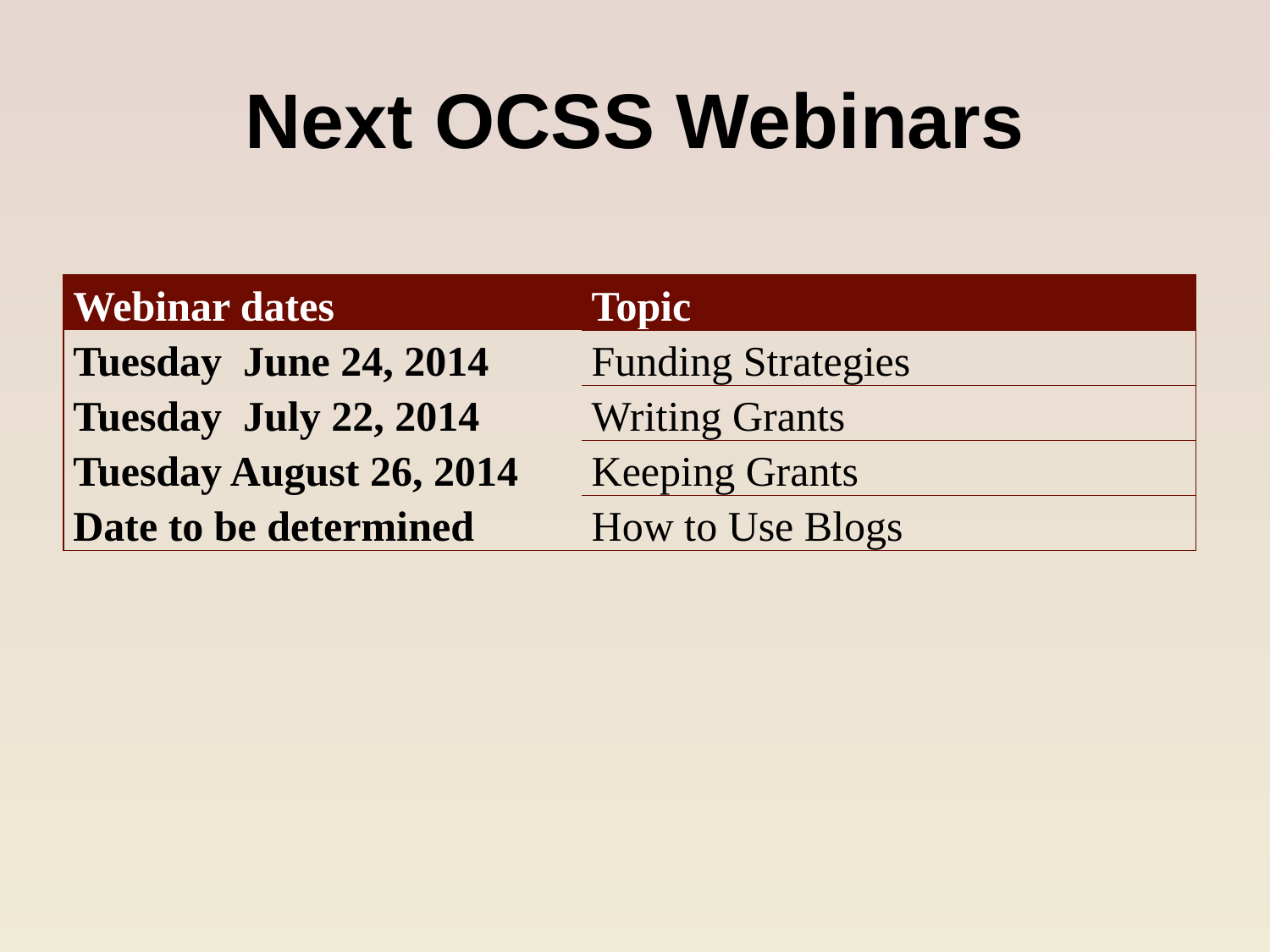

# Next OCSS Webinars
| Webinar dates | Topic |
| --- | --- |
| Tuesday June 24, 2014 | Funding Strategies |
| Tuesday July 22, 2014 | Writing Grants |
| Tuesday August 26, 2014 | Keeping Grants |
| Date to be determined | How to Use Blogs |